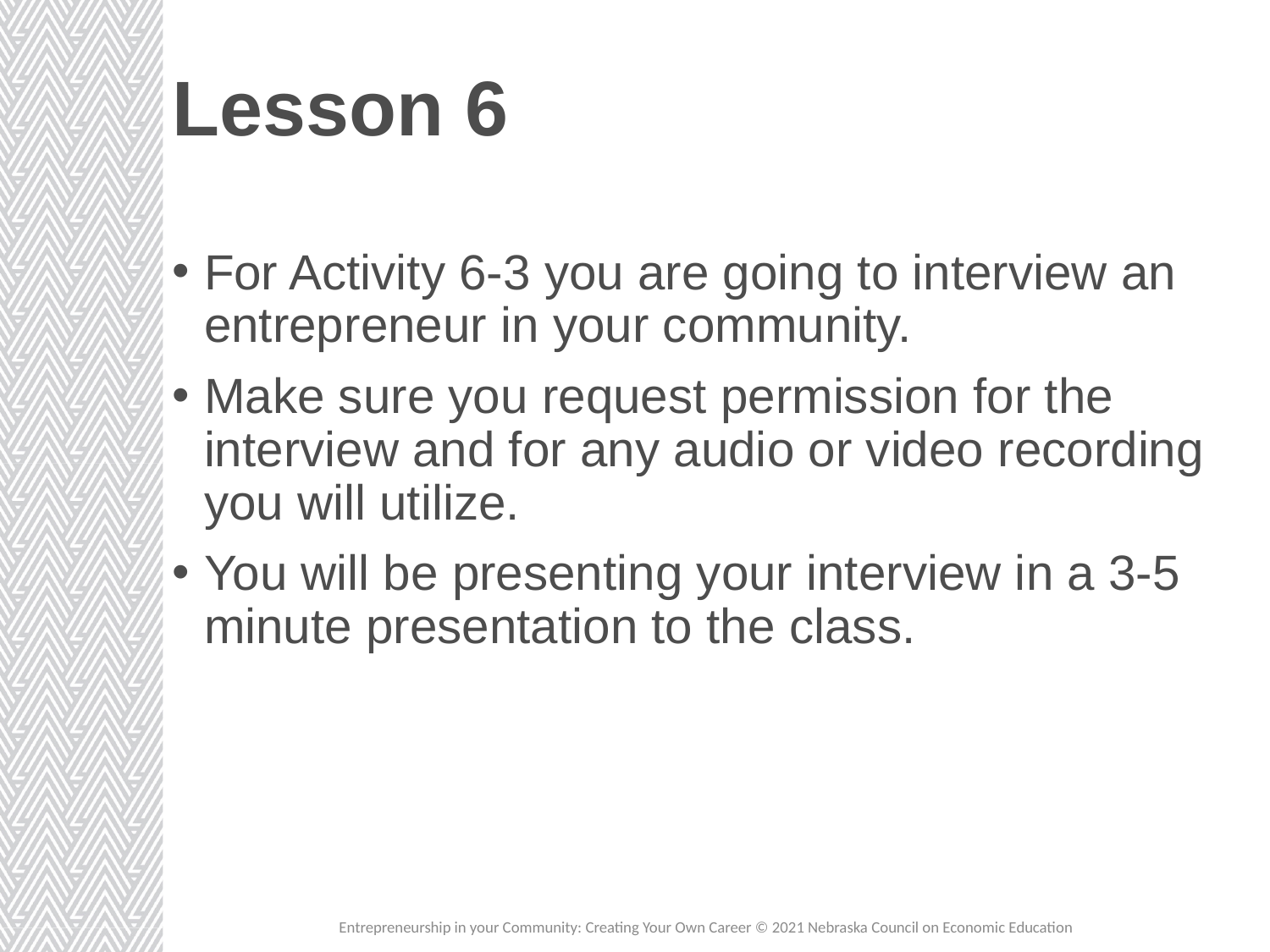

# Lesson 6
For Activity 6-3 you are going to interview an entrepreneur in your community.
Make sure you request permission for the interview and for any audio or video recording you will utilize.
You will be presenting your interview in a 3-5 minute presentation to the class.
Entrepreneurship in your Community: Creating Your Own Career © 2021 Nebraska Council on Economic Education